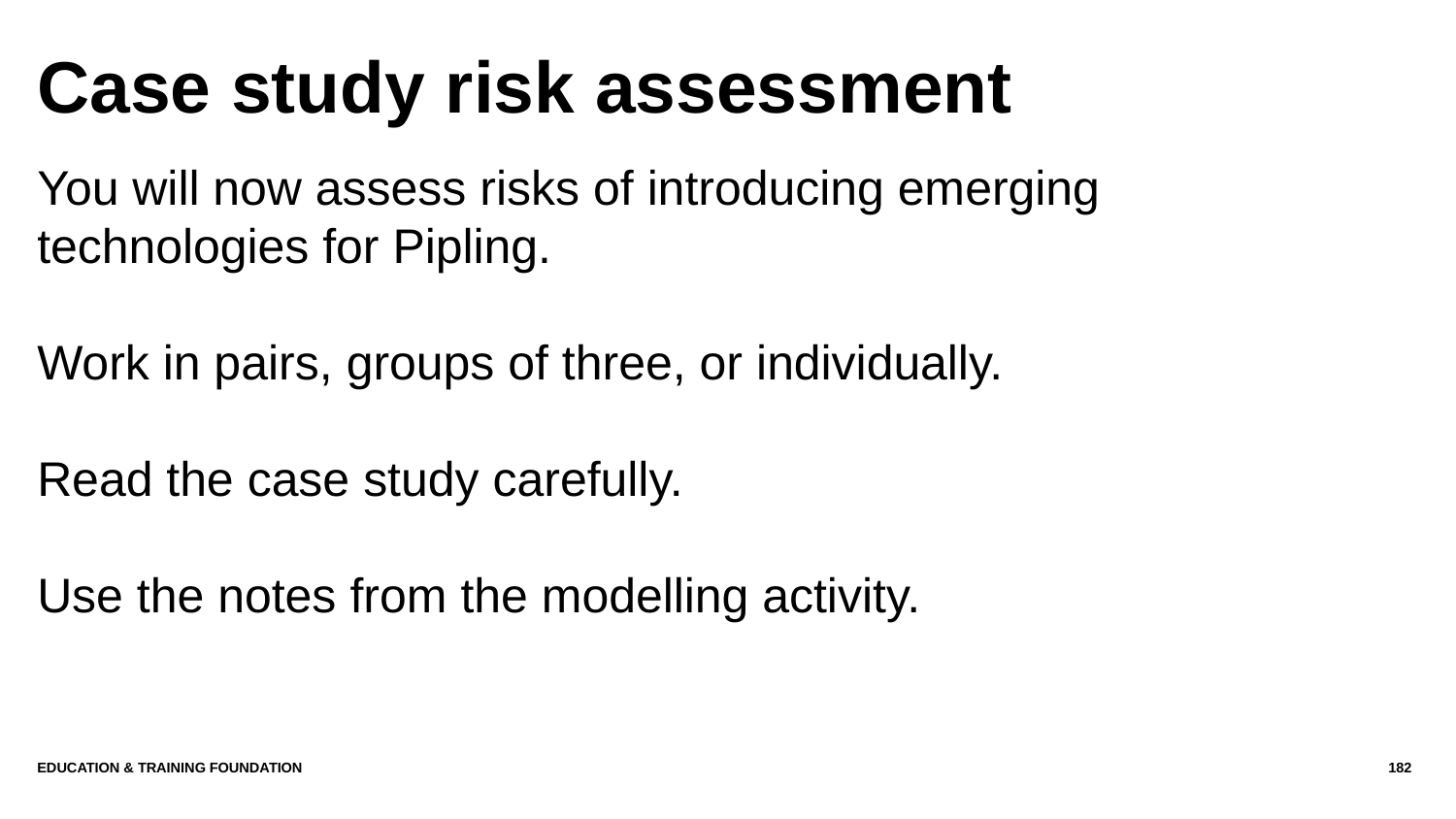

# Case study risk assessment
You will now assess risks of introducing emerging technologies for Pipling.

Work in pairs, groups of three, or individually.

Read the case study carefully.

Use the notes from the modelling activity.
Education & Training Foundation
182